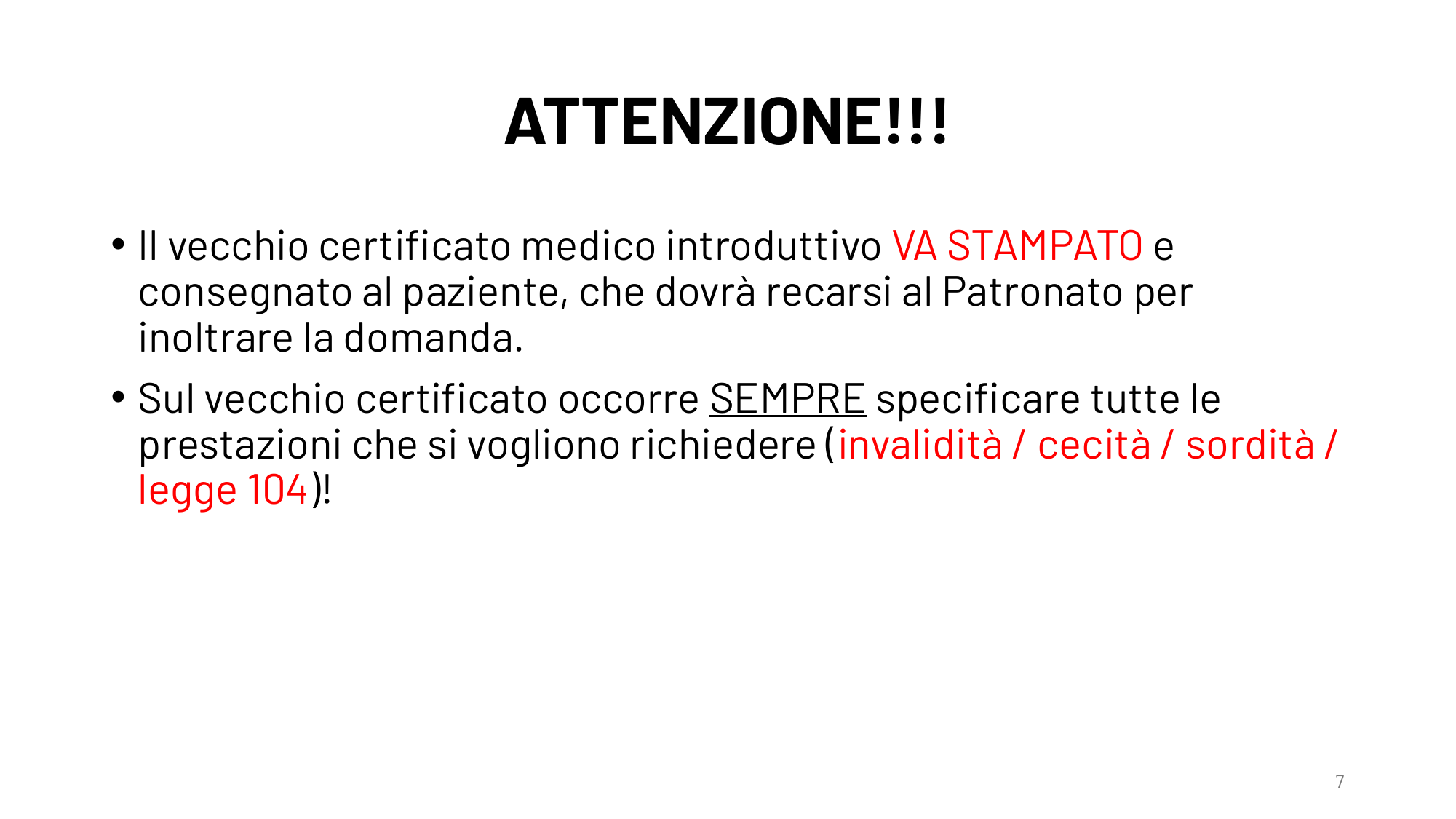

# ATTENZIONE!!!
Il vecchio certificato medico introduttivo VA STAMPATO e consegnato al paziente, che dovrà recarsi al Patronato per inoltrare la domanda.
Sul vecchio certificato occorre SEMPRE specificare tutte le prestazioni che si vogliono richiedere (invalidità / cecità / sordità / legge 104)!
7